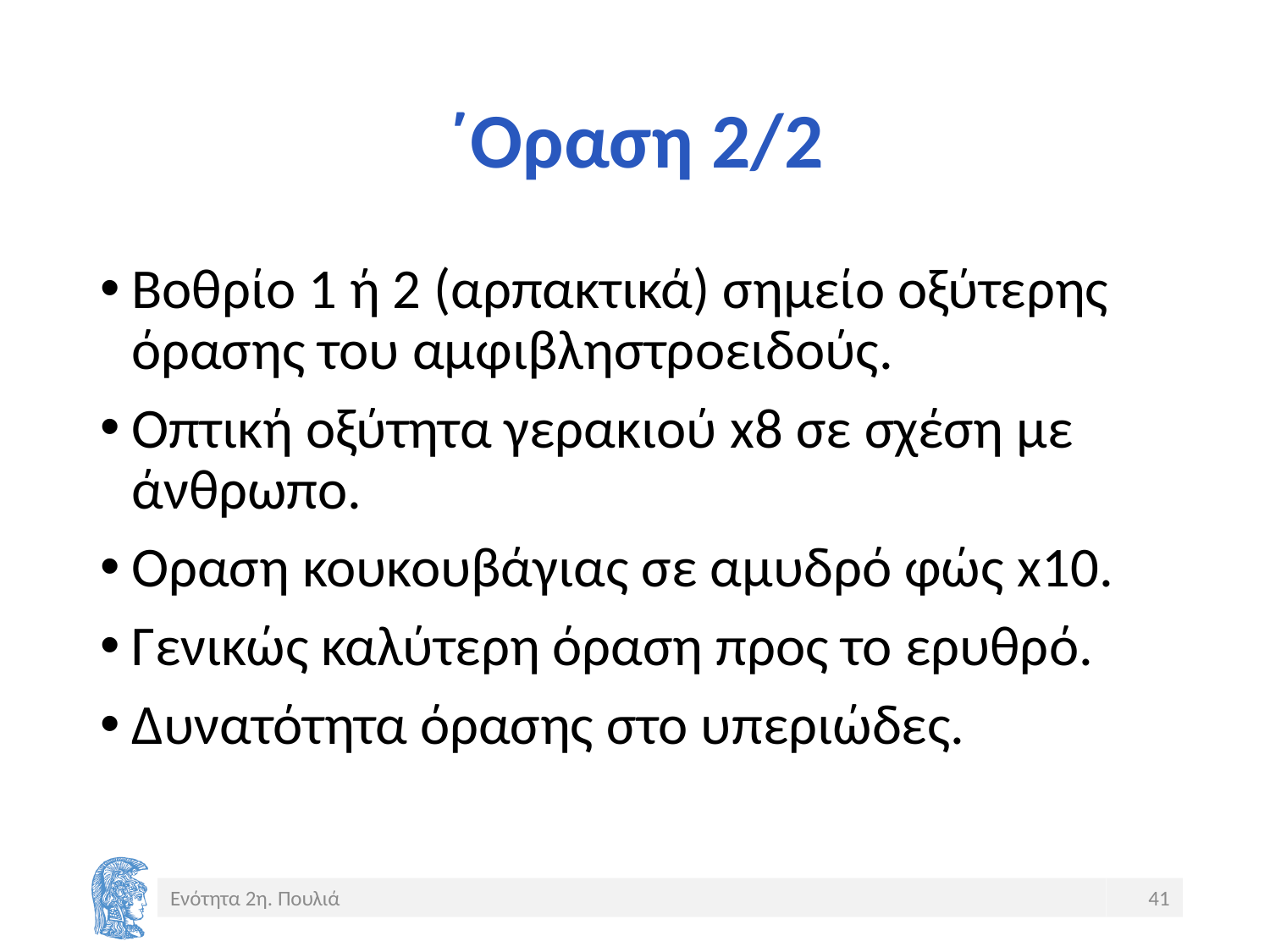

# ΄Οραση 2/2
Βοθρίο 1 ή 2 (αρπακτικά) σημείο οξύτερης όρασης του αμφιβληστροειδούς.
Οπτική οξύτητα γερακιού x8 σε σχέση με άνθρωπο.
Οραση κουκουβάγιας σε αμυδρό φώς x10.
Γενικώς καλύτερη όραση προς το ερυθρό.
Δυνατότητα όρασης στο υπεριώδες.
Ενότητα 2η. Πουλιά
41